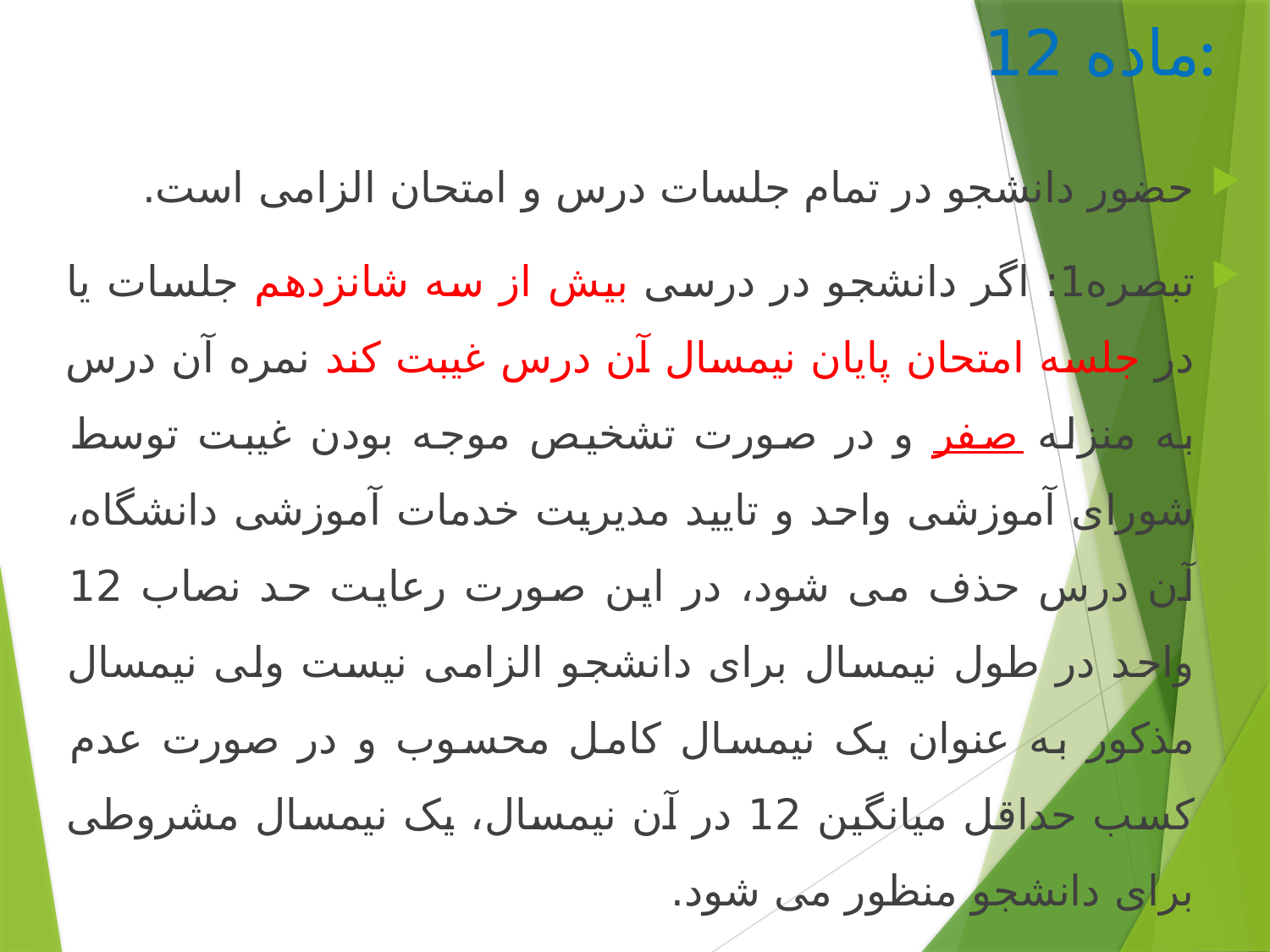

حضور دانشجو در تمام جلسات درس و امتحان الزامی است.
تبصره1: اگر دانشجو در درسی بیش از سه شانزدهم جلسات یا در جلسه امتحان پایان نیمسال آن درس غیبت کند نمره آن درس به منزله صفر و در صورت تشخیص موجه بودن غیبت توسط شورای آموزشی واحد و تایید مدیریت خدمات آموزشی دانشگاه، آن درس حذف می شود، در این صورت رعایت حد نصاب 12 واحد در طول نیمسال برای دانشجو الزامی نیست ولی نیمسال مذکور به عنوان یک نیمسال کامل محسوب و در صورت عدم کسب حداقل میانگین 12 در آن نیمسال، یک نیمسال مشروطی برای دانشجو منظور می شود.
# ماده 12: